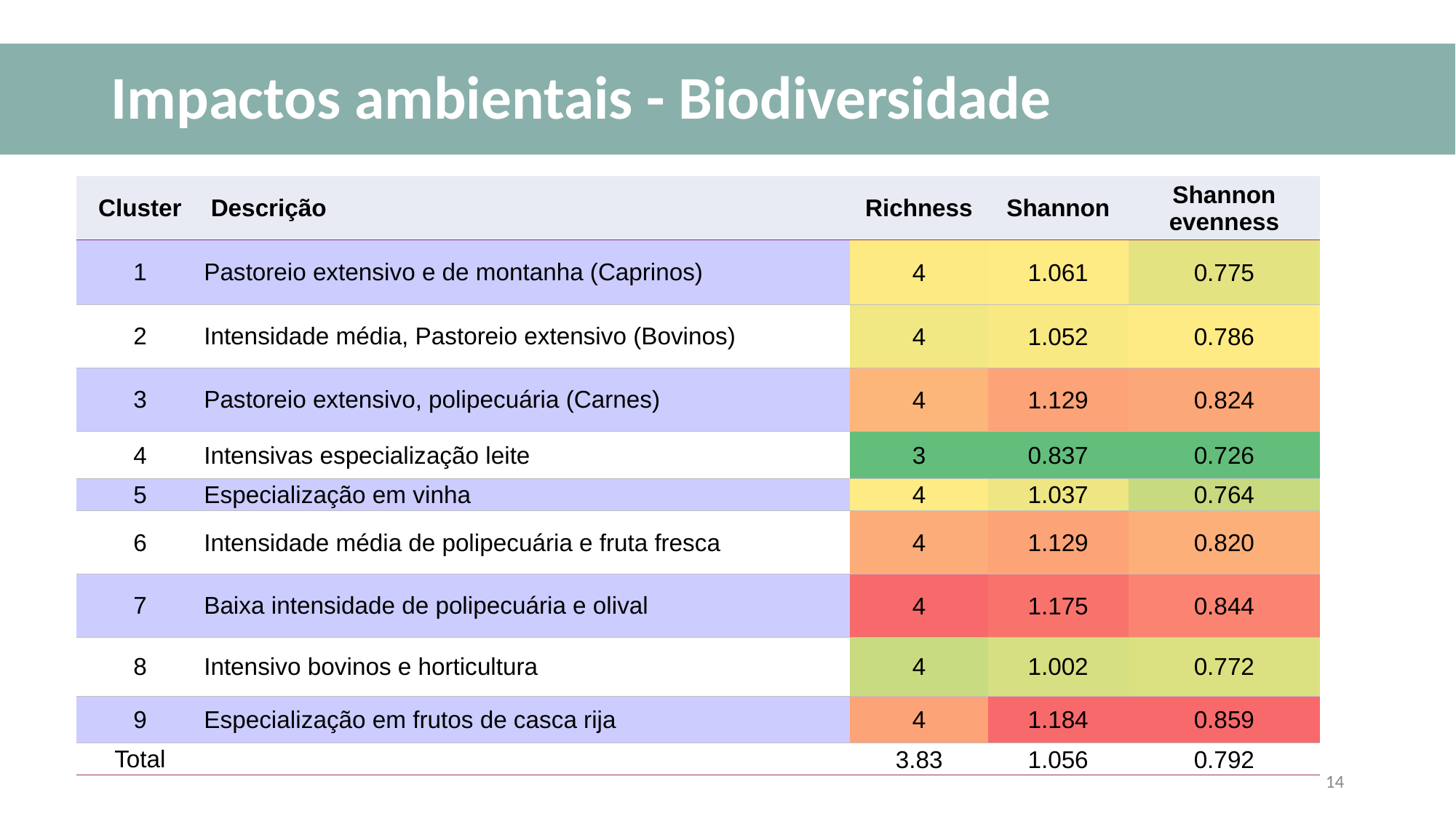

# Impactos ambientais - Biodiversidade
| Cluster | Descrição | Richness | Shannon | Shannon evenness |
| --- | --- | --- | --- | --- |
| 1 | Pastoreio extensivo e de montanha (Caprinos) | 4 | 1.061 | 0.775 |
| 2 | Intensidade média, Pastoreio extensivo (Bovinos) | 4 | 1.052 | 0.786 |
| 3 | Pastoreio extensivo, polipecuária (Carnes) | 4 | 1.129 | 0.824 |
| 4 | Intensivas especialização leite | 3 | 0.837 | 0.726 |
| 5 | Especialização em vinha | 4 | 1.037 | 0.764 |
| 6 | Intensidade média de polipecuária e fruta fresca | 4 | 1.129 | 0.820 |
| 7 | Baixa intensidade de polipecuária e olival | 4 | 1.175 | 0.844 |
| 8 | Intensivo bovinos e horticultura | 4 | 1.002 | 0.772 |
| 9 | Especialização em frutos de casca rija | 4 | 1.184 | 0.859 |
| Total |  | 3.83 | 1.056 | 0.792 |
14